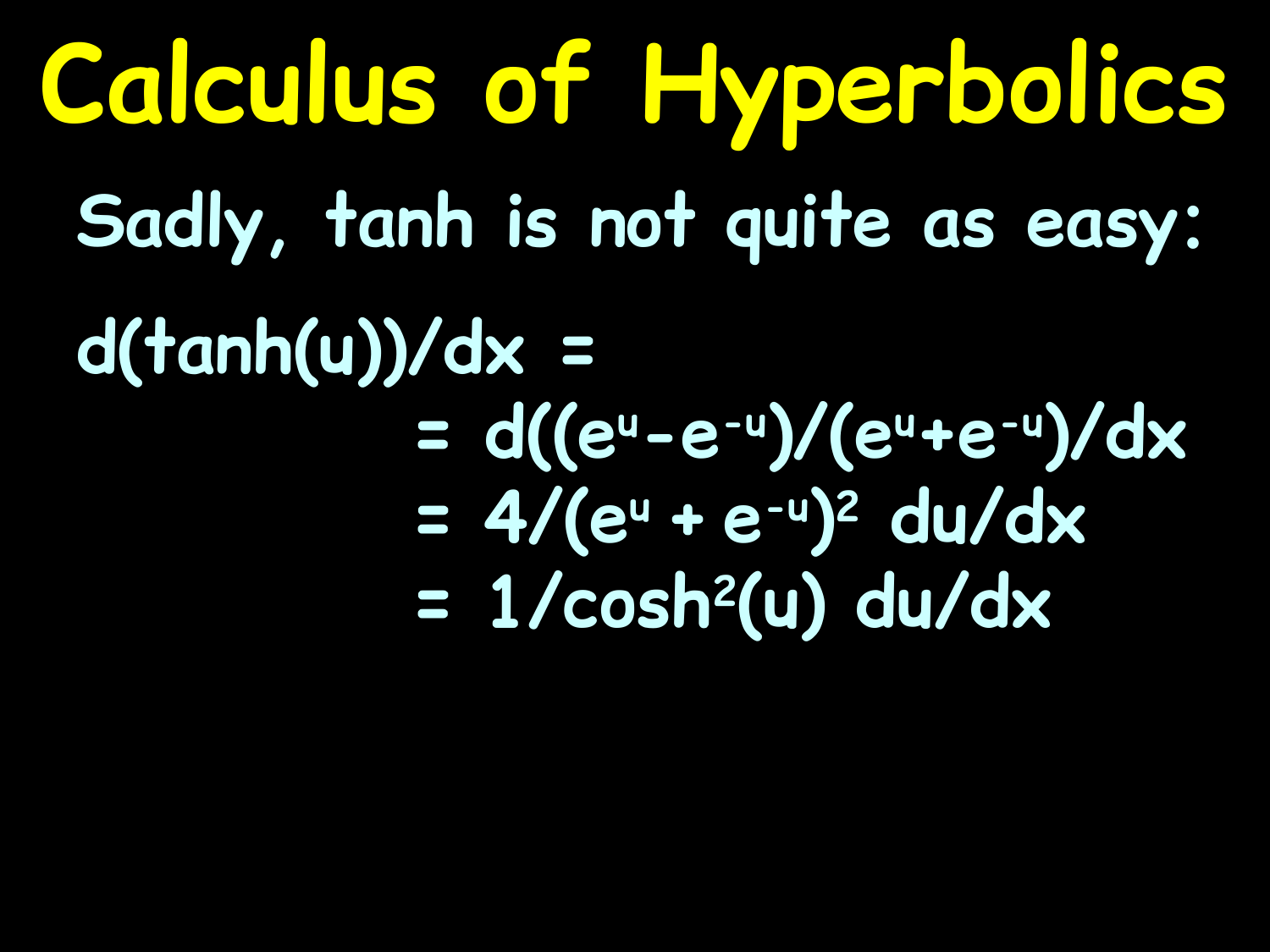

# Calculus of Hyperbolics
Sadly, tanh is not quite as easy:

d(tanh(u))/dx =
           = d((eu-e-u)/(eu+e-u)/dx
           = 4/(eu + e-u)2 du/dx
           = 1/cosh2(u) du/dx